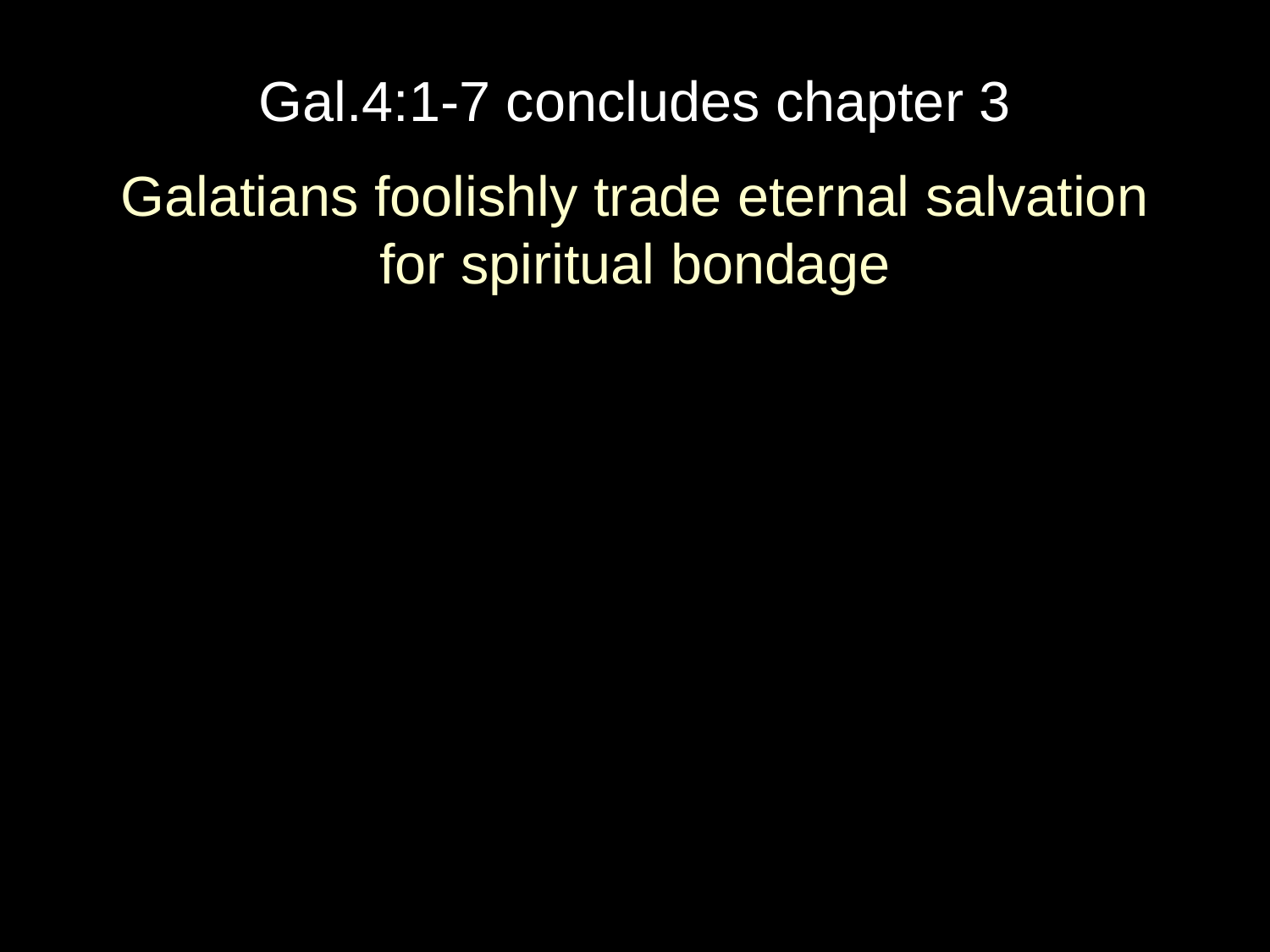

Gal.4:1-7 concludes chapter 3
Galatians foolishly trade eternal salvation
for spiritual bondage